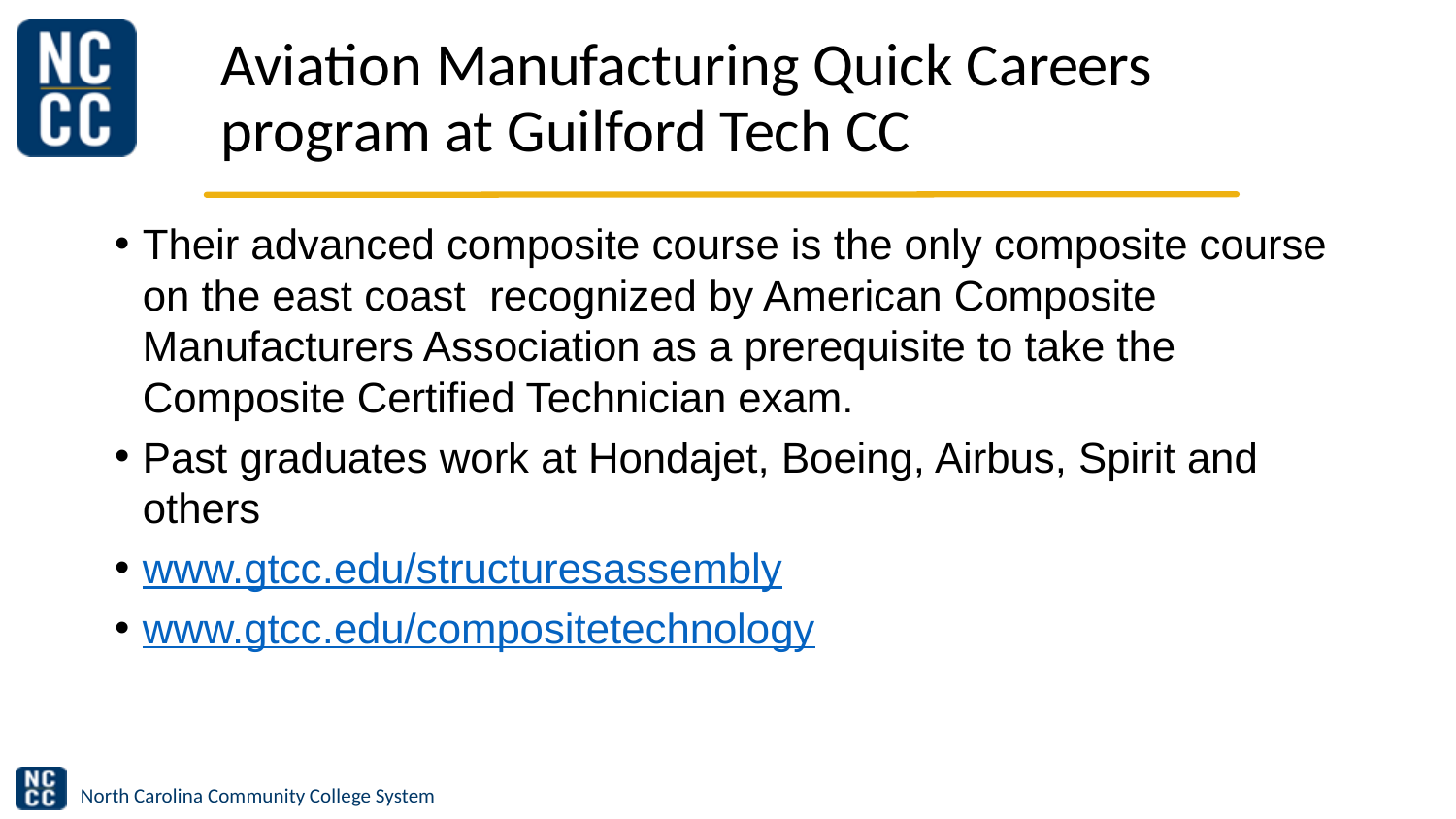

# Aviation Manufacturing Quick Careers program at Guilford Tech CC
Their advanced composite course is the only composite course on the east coast  recognized by American Composite Manufacturers Association as a prerequisite to take the Composite Certified Technician exam.
Past graduates work at Hondajet, Boeing, Airbus, Spirit and others
www.gtcc.edu/structuresassembly
www.gtcc.edu/compositetechnology